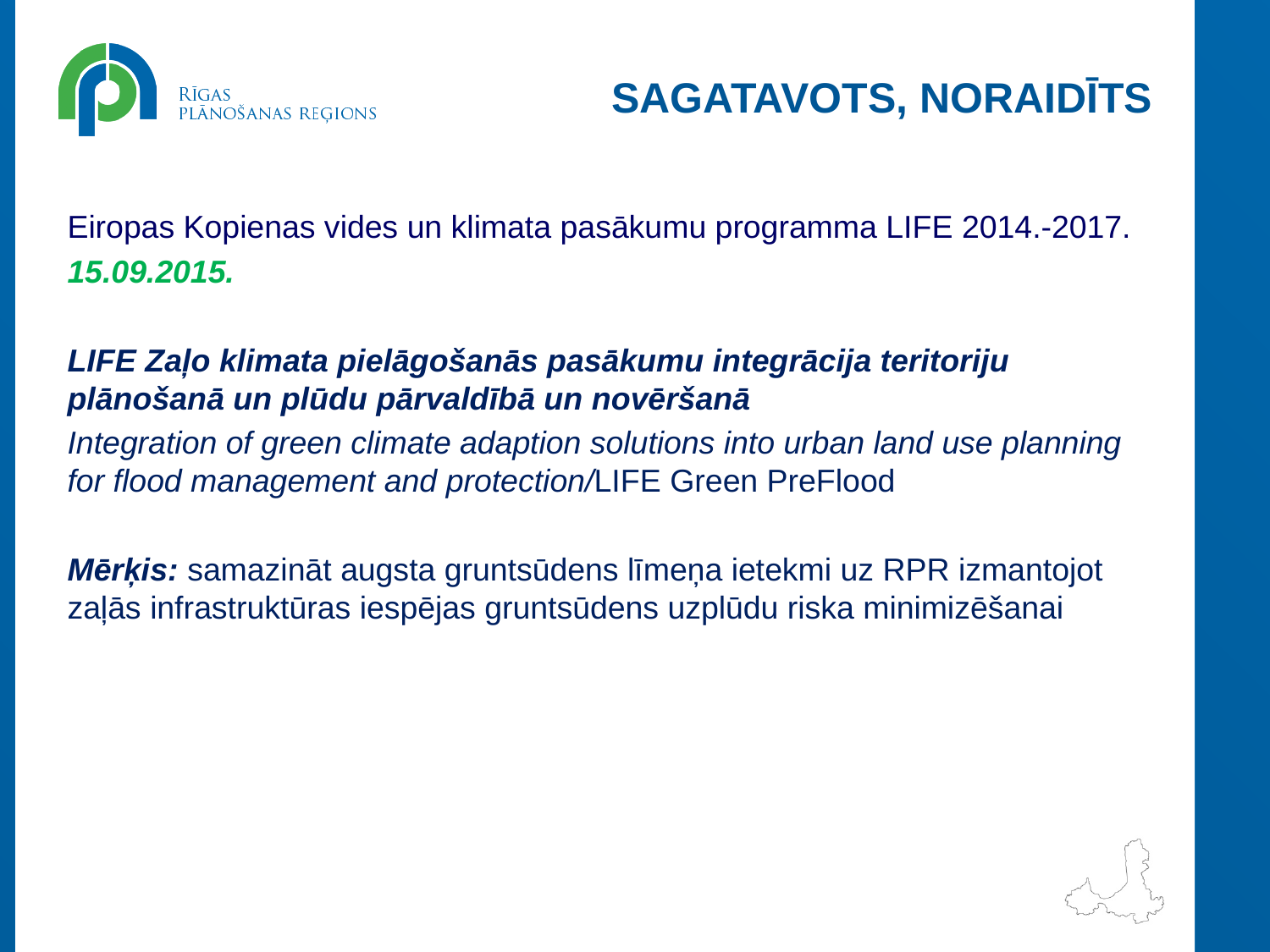

# Sagatavots, noraidīts

Eiropas Kopienas vides un klimata pasākumu programma LIFE 2014.-2017.
15.09.2015.

LIFE Zaļo klimata pielāgošanās pasākumu integrācija teritoriju plānošanā un plūdu pārvaldībā un novēršanā
Integration of green climate adaption solutions into urban land use planning for flood management and protection/LIFE Green PreFlood

Mērķis: samazināt augsta gruntsūdens līmeņa ietekmi uz RPR izmantojot zaļās infrastruktūras iespējas gruntsūdens uzplūdu riska minimizēšanai